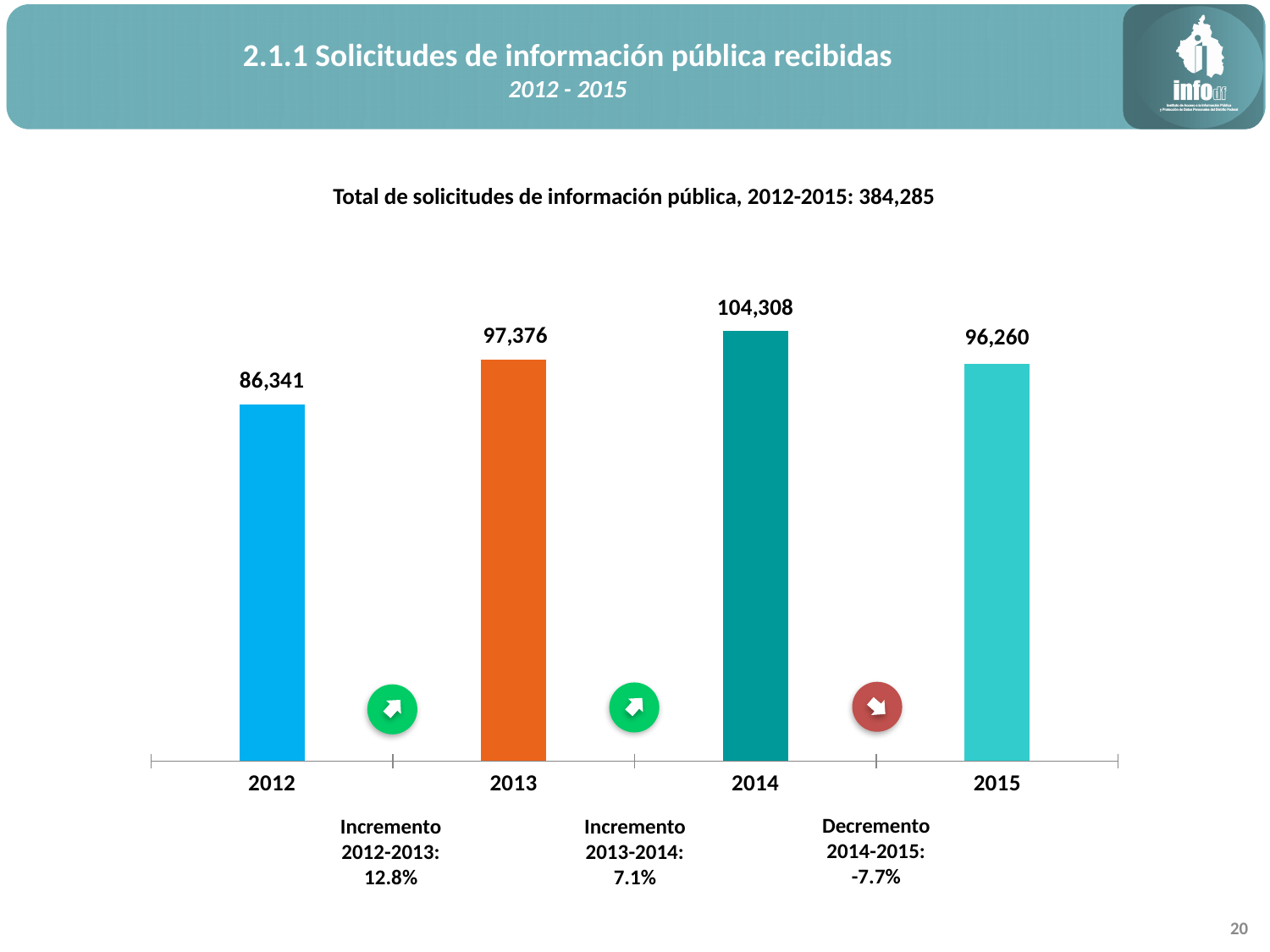

2.1.1 Solicitudes de información pública recibidas
2012 - 2015
Total de solicitudes de información pública, 2012-2015: 384,285

### Chart

| Category | Columna1 |
|---|---|
| 2012 | 86341.0 |
| 2013 | 97376.0 |
| 2014 | 104308.0 |
| 2015 | 96260.0 |

Decremento
2014-2015:
-7.7%
Incremento
2012-2013:
12.8%
Incremento
2013-2014:
7.1%
20